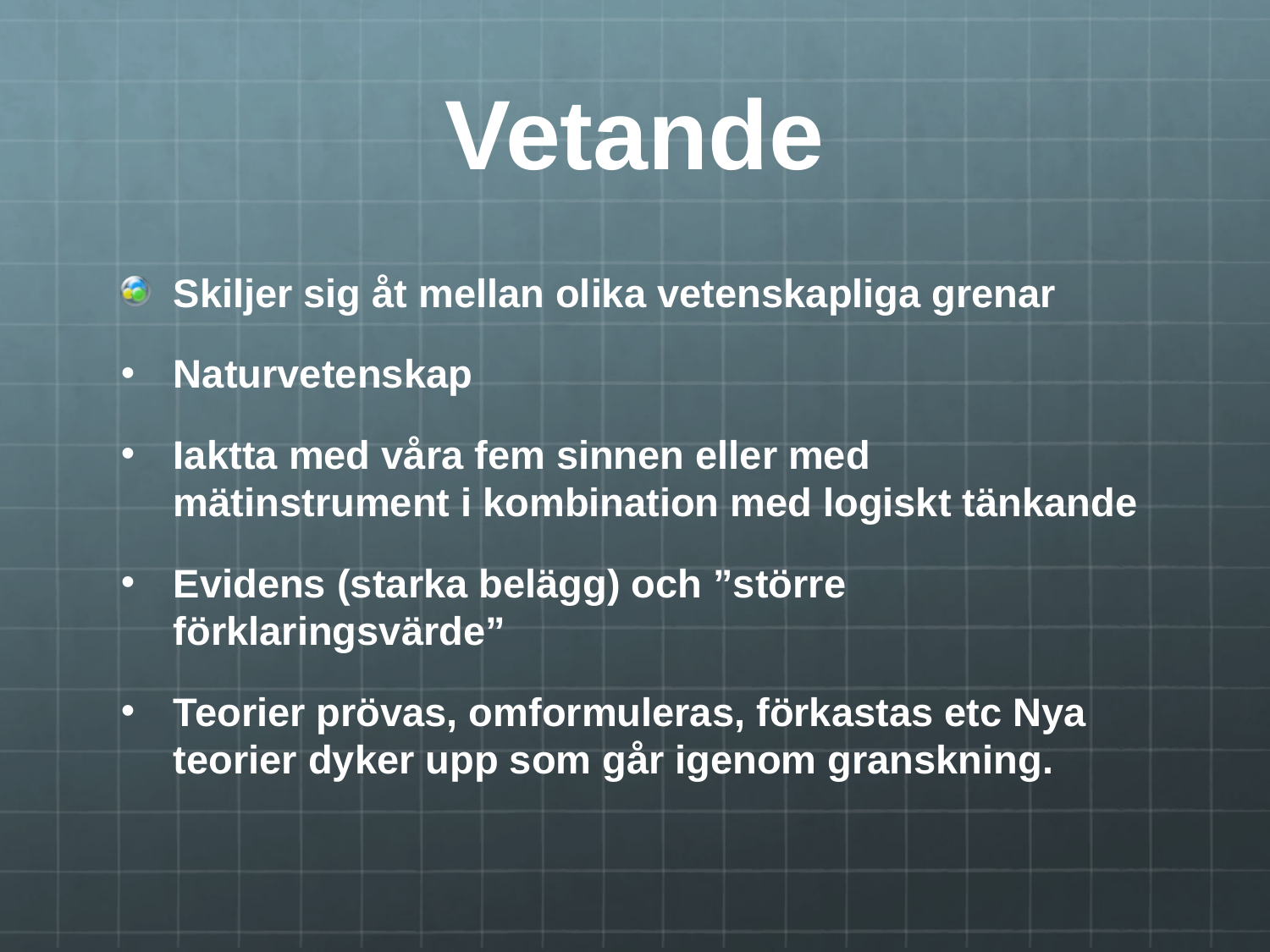

# Vetande
Skiljer sig åt mellan olika vetenskapliga grenar
Naturvetenskap
Iaktta med våra fem sinnen eller med mätinstrument i kombination med logiskt tänkande
Evidens (starka belägg) och ”större förklaringsvärde”
Teorier prövas, omformuleras, förkastas etc Nya teorier dyker upp som går igenom granskning.